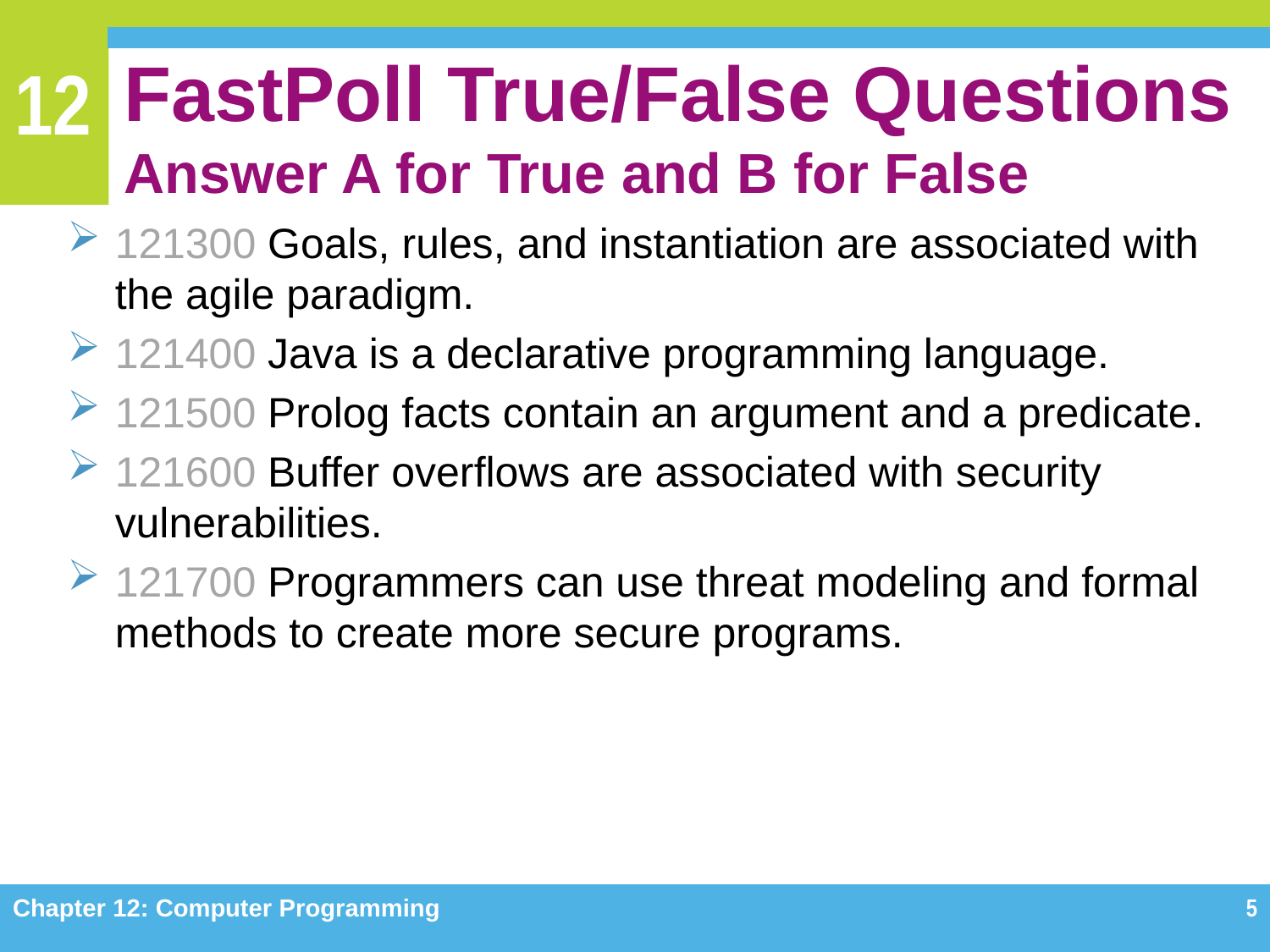

# FastPoll True/False Questions Answer A for True and B for False
121300 Goals, rules, and instantiation are associated with the agile paradigm.
121400 Java is a declarative programming language.
121500 Prolog facts contain an argument and a predicate.
121600 Buffer overflows are associated with security vulnerabilities.
121700 Programmers can use threat modeling and formal methods to create more secure programs.
Chapter 12: Computer Programming
5